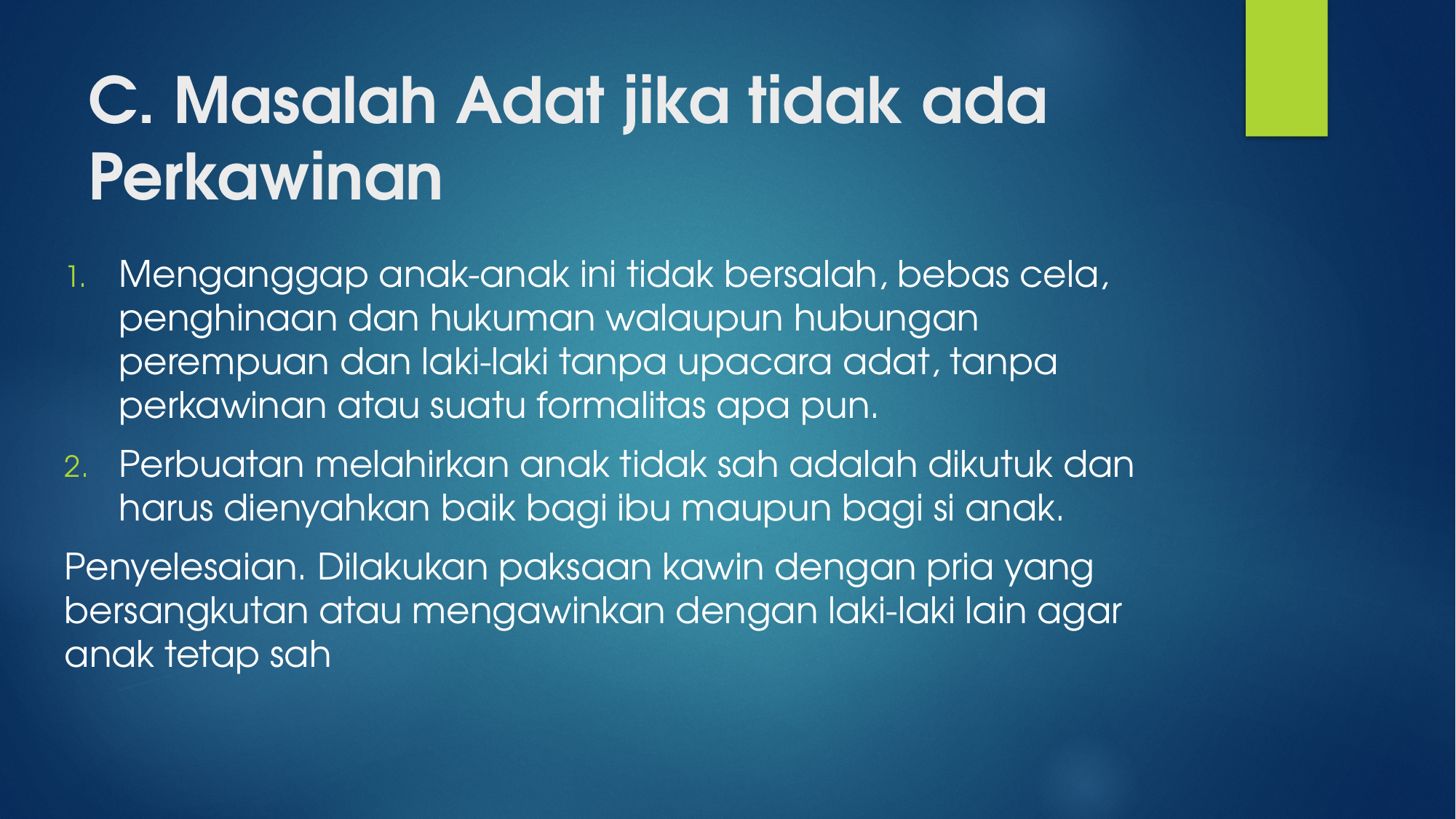

# C. Masalah Adat jika tidak ada Perkawinan
Menganggap anak-anak ini tidak bersalah, bebas cela, penghinaan dan hukuman walaupun hubungan perempuan dan laki-laki tanpa upacara adat, tanpa perkawinan atau suatu formalitas apa pun.
Perbuatan melahirkan anak tidak sah adalah dikutuk dan harus dienyahkan baik bagi ibu maupun bagi si anak.
Penyelesaian. Dilakukan paksaan kawin dengan pria yang bersangkutan atau mengawinkan dengan laki-laki lain agar anak tetap sah